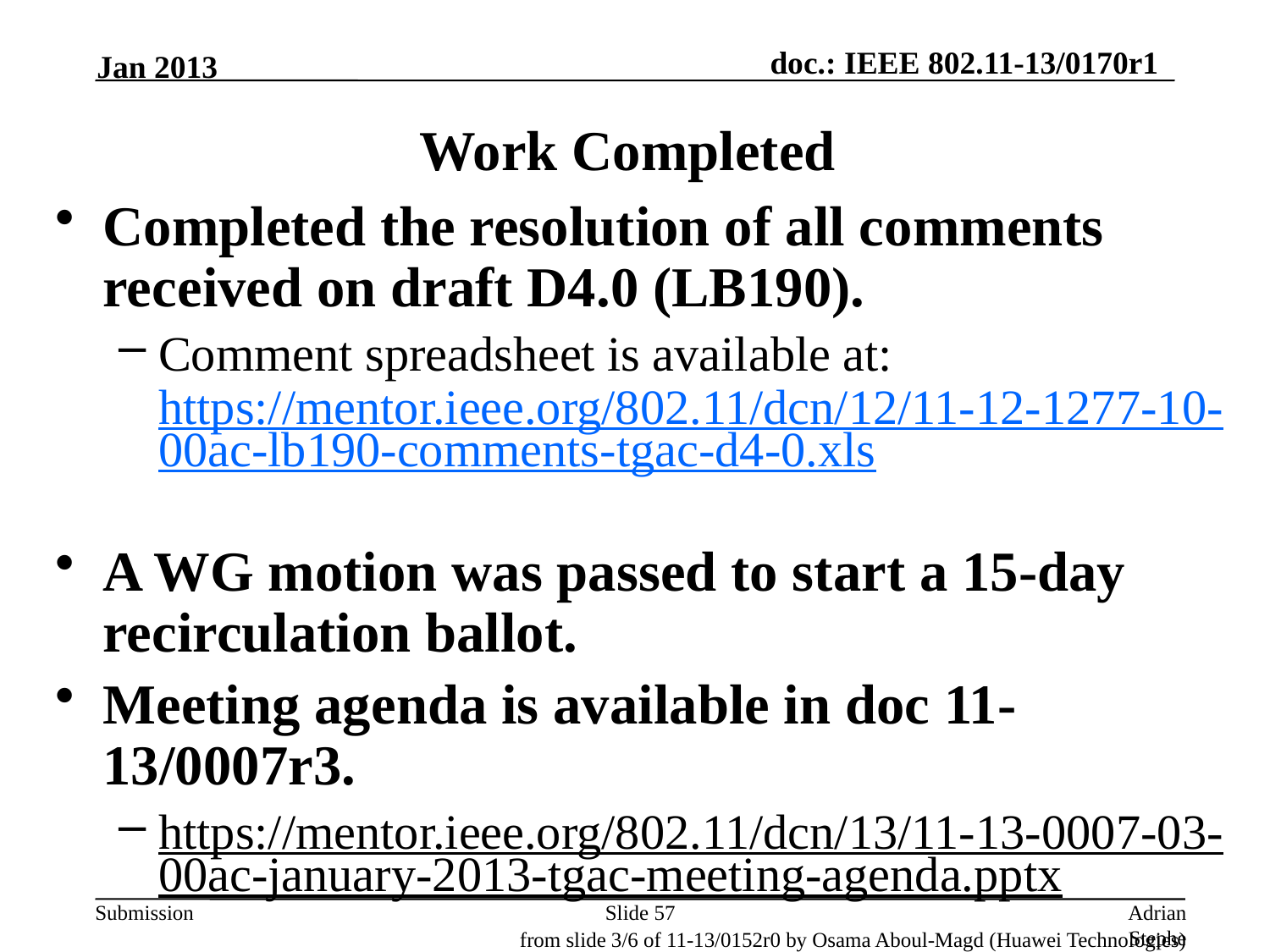

Jan 2013
# Work Completed
Completed the resolution of all comments received on draft D4.0 (LB190).
Comment spreadsheet is available at: https://mentor.ieee.org/802.11/dcn/12/11-12-1277-10-00ac-lb190-comments-tgac-d4-0.xls
A WG motion was passed to start a 15-day recirculation ballot.
Meeting agenda is available in doc 11-13/0007r3.
https://mentor.ieee.org/802.11/dcn/13/11-13-0007-03-00ac-january-2013-tgac-meeting-agenda.pptx

Slide 57
Adrian Stephens, Intel Corporation
from slide 3/6 of 11-13/0152r0 by Osama Aboul-Magd (Huawei Technologies)